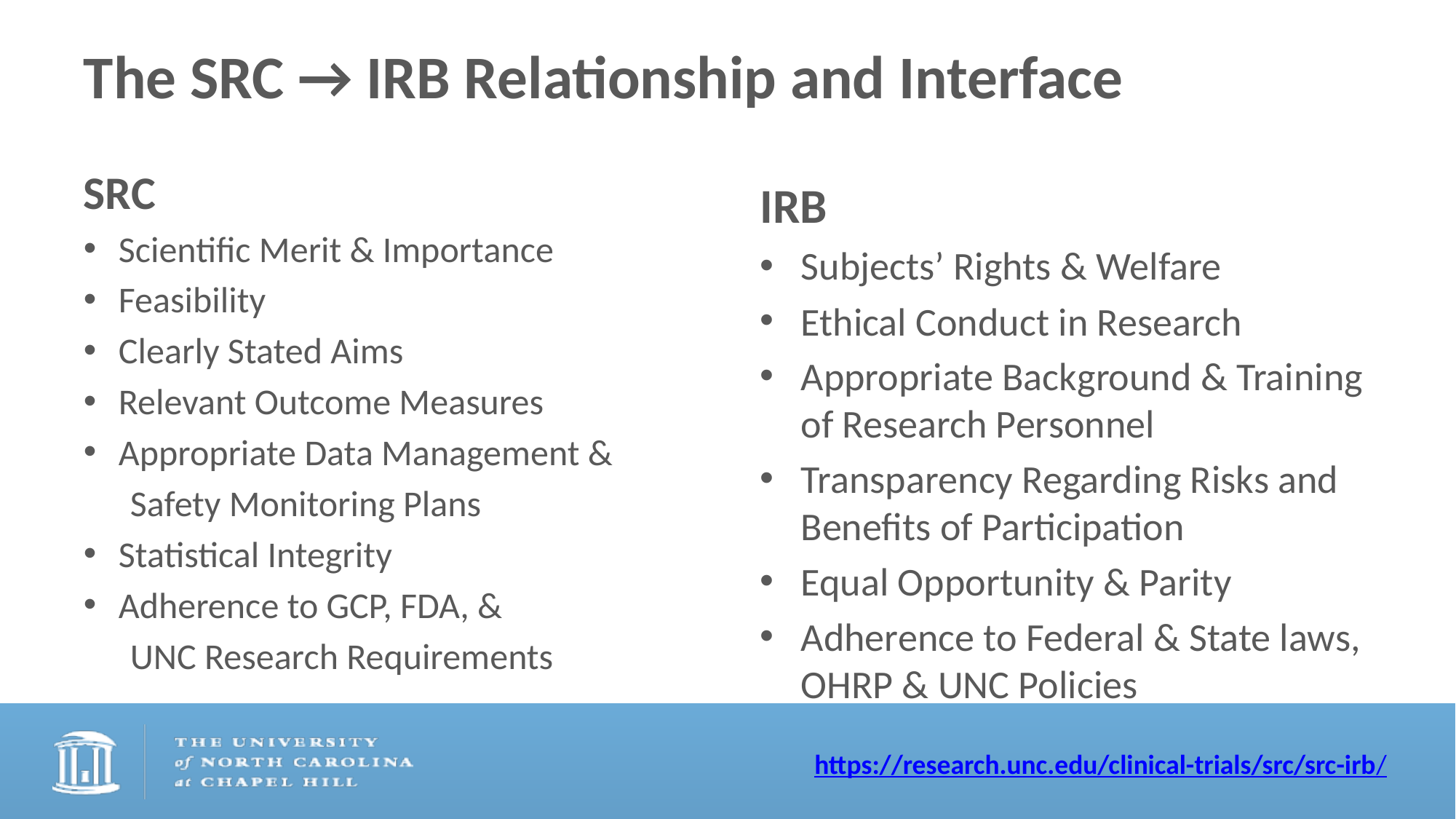

# The SRC → IRB Relationship and Interface
SRC
Scientific Merit & Importance
Feasibility
Clearly Stated Aims
Relevant Outcome Measures
Appropriate Data Management &
Safety Monitoring Plans
Statistical Integrity
Adherence to GCP, FDA, &
UNC Research Requirements

IRB
Subjectsʼ Rights & Welfare
Ethical Conduct in Research
Appropriate Background & Training of Research Personnel
Transparency Regarding Risks and Benefits of Participation
Equal Opportunity & Parity
Adherence to Federal & State laws, OHRP & UNC Policies

https://research.unc.edu/clinical-trials/src/src-irb/